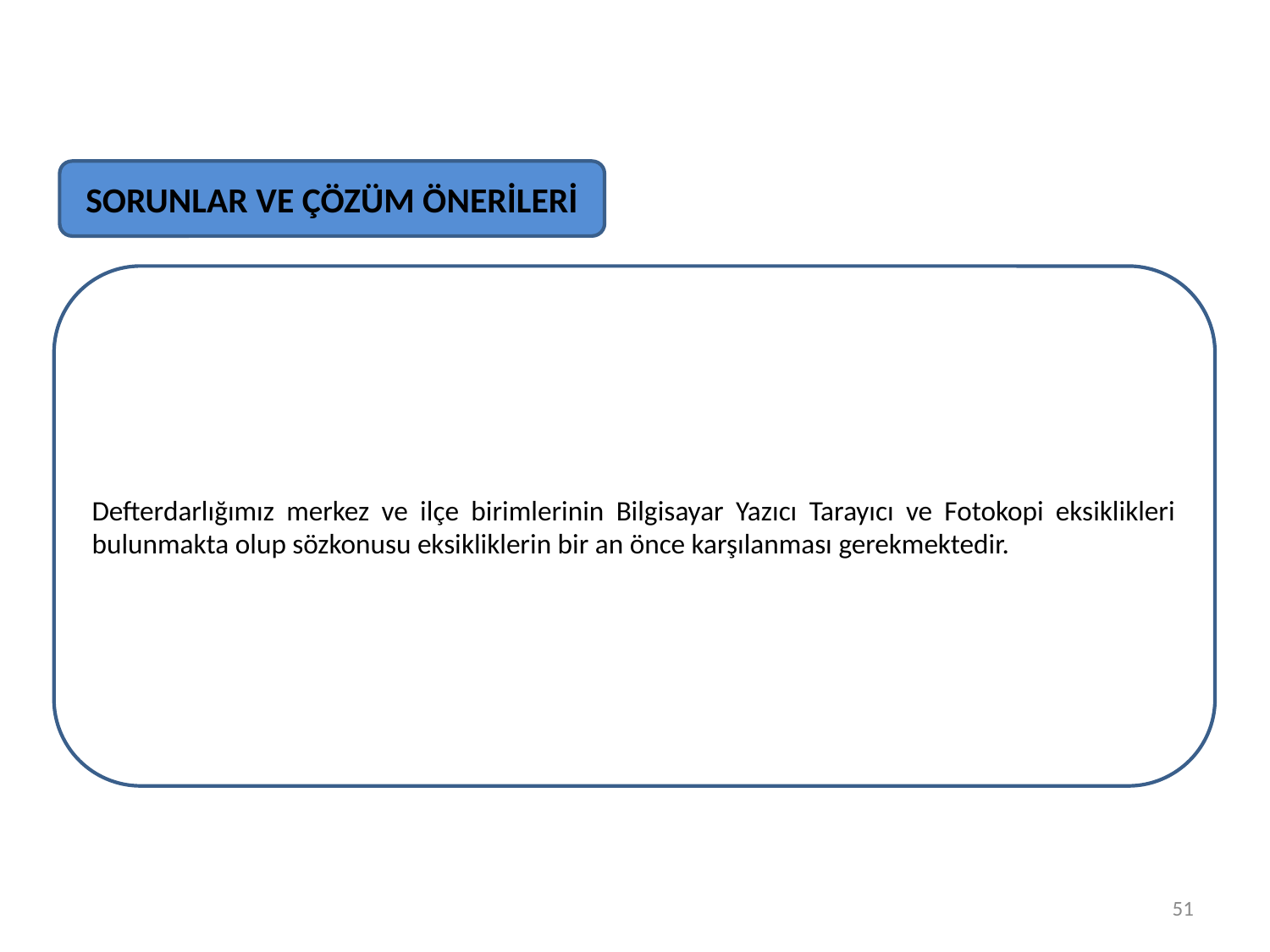

SORUNLAR VE ÇÖZÜM ÖNERİLERİ
Defterdarlığımız merkez ve ilçe birimlerinin Bilgisayar Yazıcı Tarayıcı ve Fotokopi eksiklikleri bulunmakta olup sözkonusu eksikliklerin bir an önce karşılanması gerekmektedir.
51